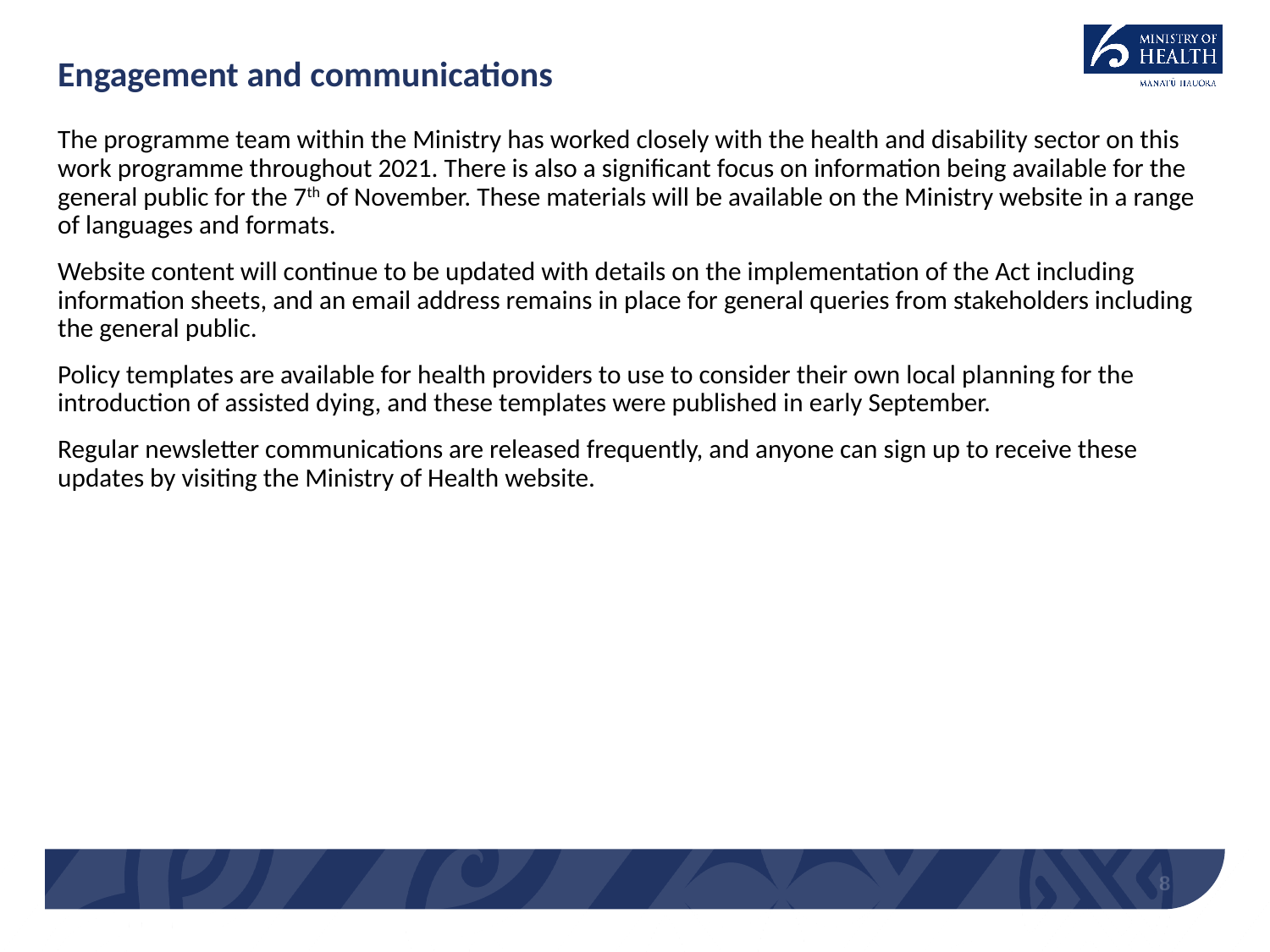

# Engagement and communications
The programme team within the Ministry has worked closely with the health and disability sector on this work programme throughout 2021. There is also a significant focus on information being available for the general public for the 7th of November. These materials will be available on the Ministry website in a range of languages and formats.
Website content will continue to be updated with details on the implementation of the Act including information sheets, and an email address remains in place for general queries from stakeholders including the general public.
Policy templates are available for health providers to use to consider their own local planning for the introduction of assisted dying, and these templates were published in early September.
Regular newsletter communications are released frequently, and anyone can sign up to receive these updates by visiting the Ministry of Health website.